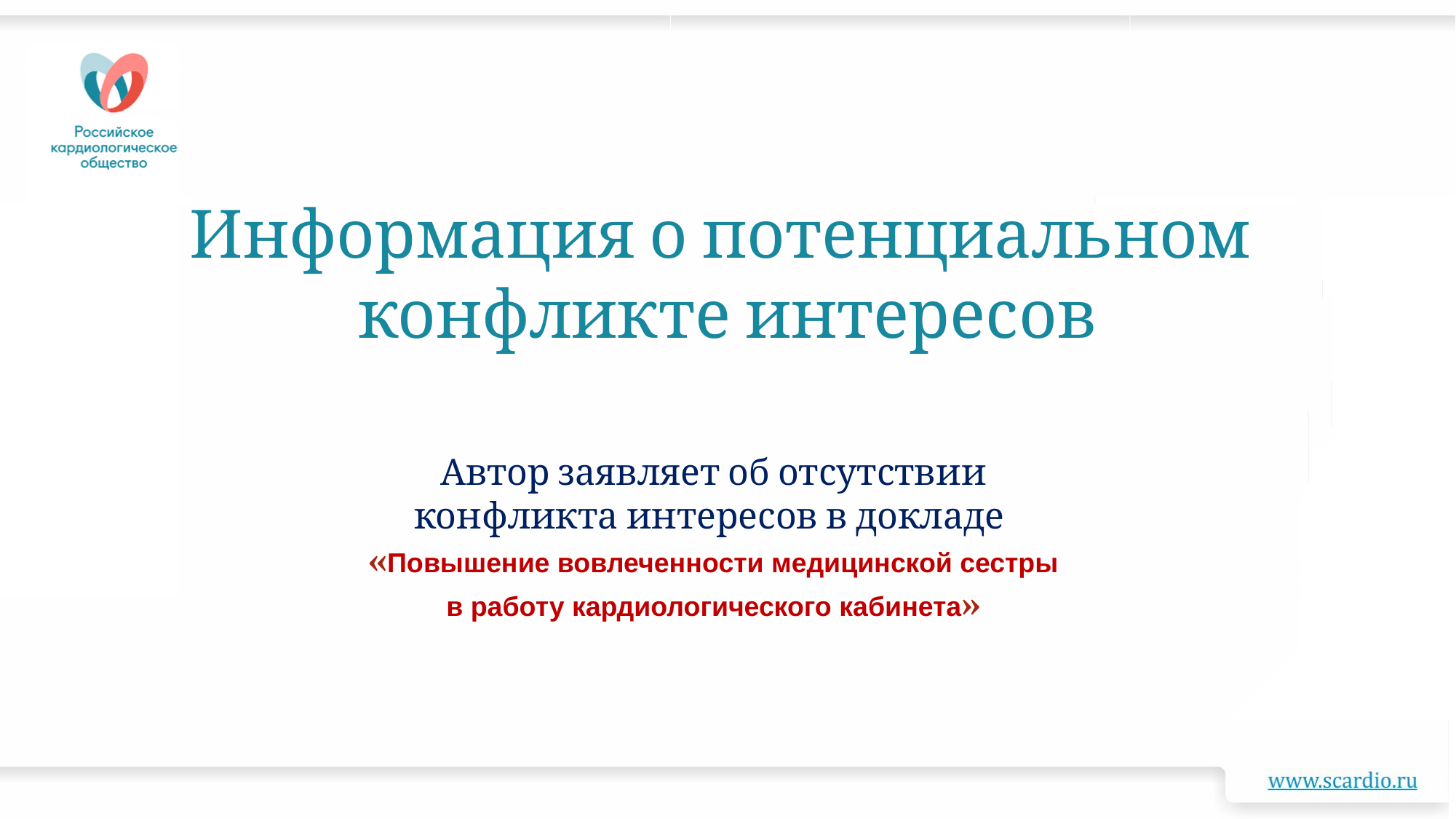

Информация о потенциальном
конфликте интересов
Автор заявляет об отсутствии конфликта интересов в докладе
«Повышение вовлеченности медицинской сестры в работу кардиологического кабинета»